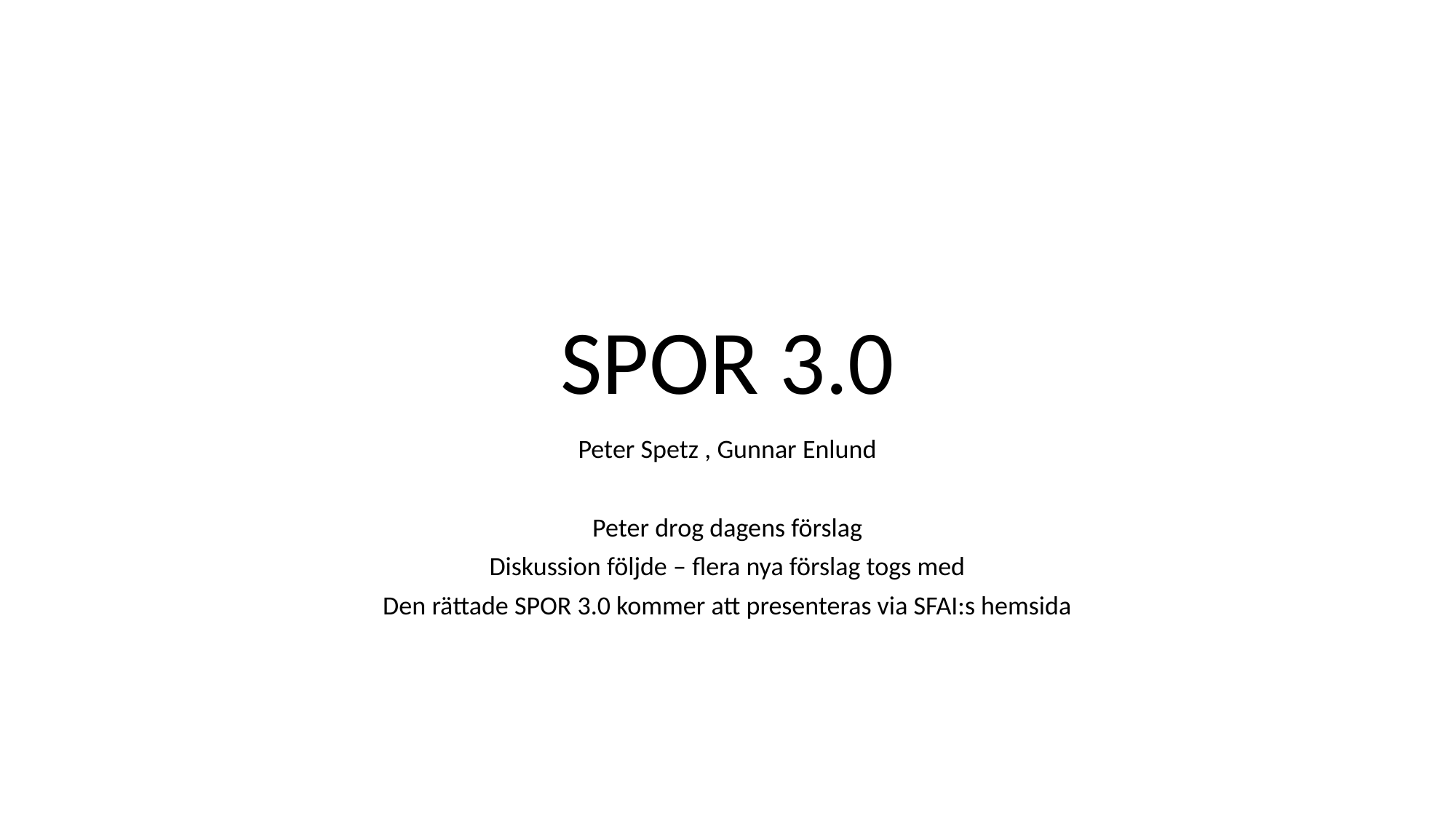

# SPOR 3.0
Peter Spetz , Gunnar Enlund

Peter drog dagens förslag
Diskussion följde – flera nya förslag togs med
Den rättade SPOR 3.0 kommer att presenteras via SFAI:s hemsida